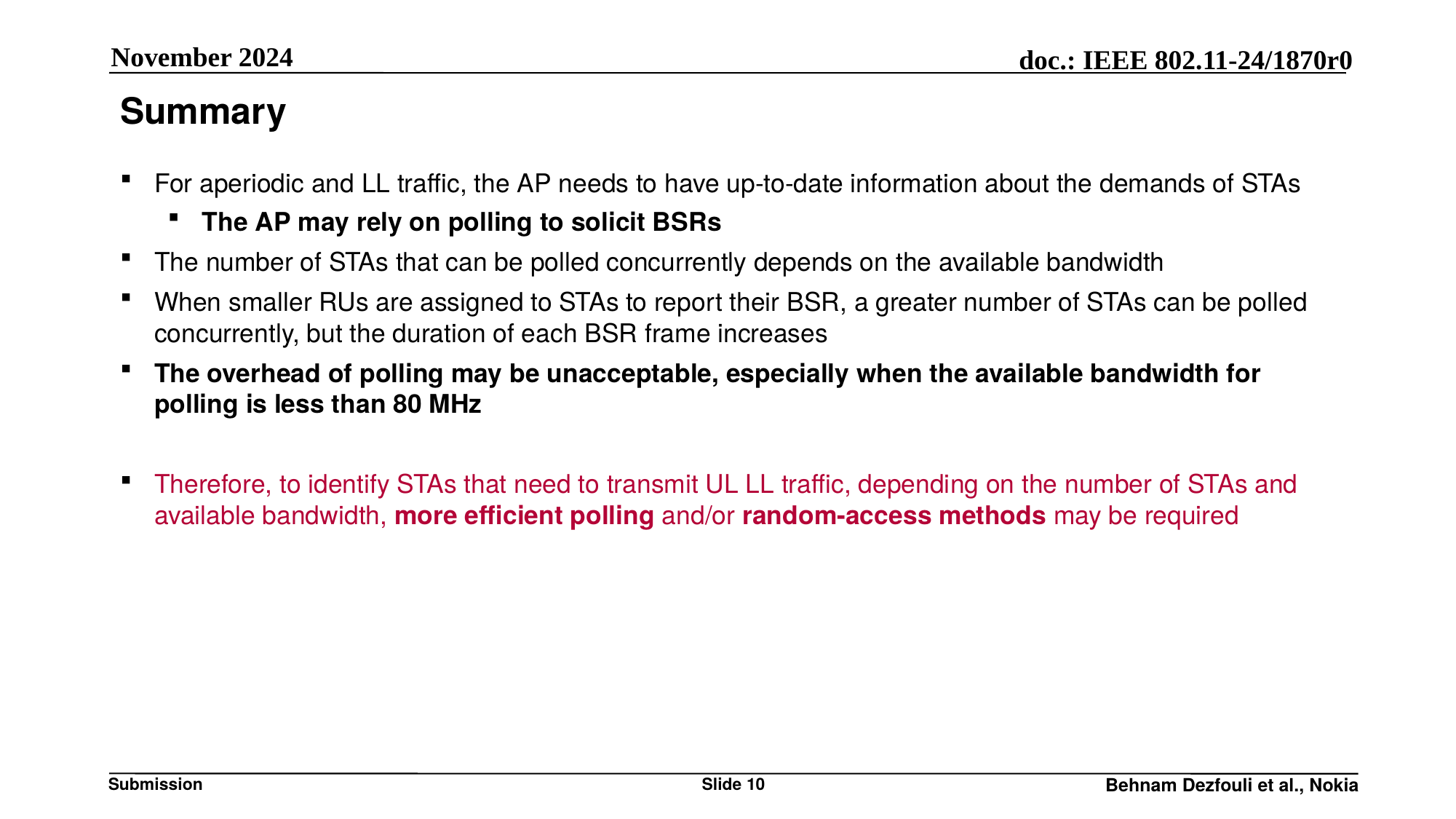

November 2024
# Summary
For aperiodic and LL traffic, the AP needs to have up-to-date information about the demands of STAs
The AP may rely on polling to solicit BSRs
The number of STAs that can be polled concurrently depends on the available bandwidth
When smaller RUs are assigned to STAs to report their BSR, a greater number of STAs can be polled concurrently, but the duration of each BSR frame increases
The overhead of polling may be unacceptable, especially when the available bandwidth for polling is less than 80 MHz

Therefore, to identify STAs that need to transmit UL LL traffic, depending on the number of STAs and available bandwidth, more efficient polling and/or random-access methods may be required
Slide 10
Behnam Dezfouli et al., Nokia